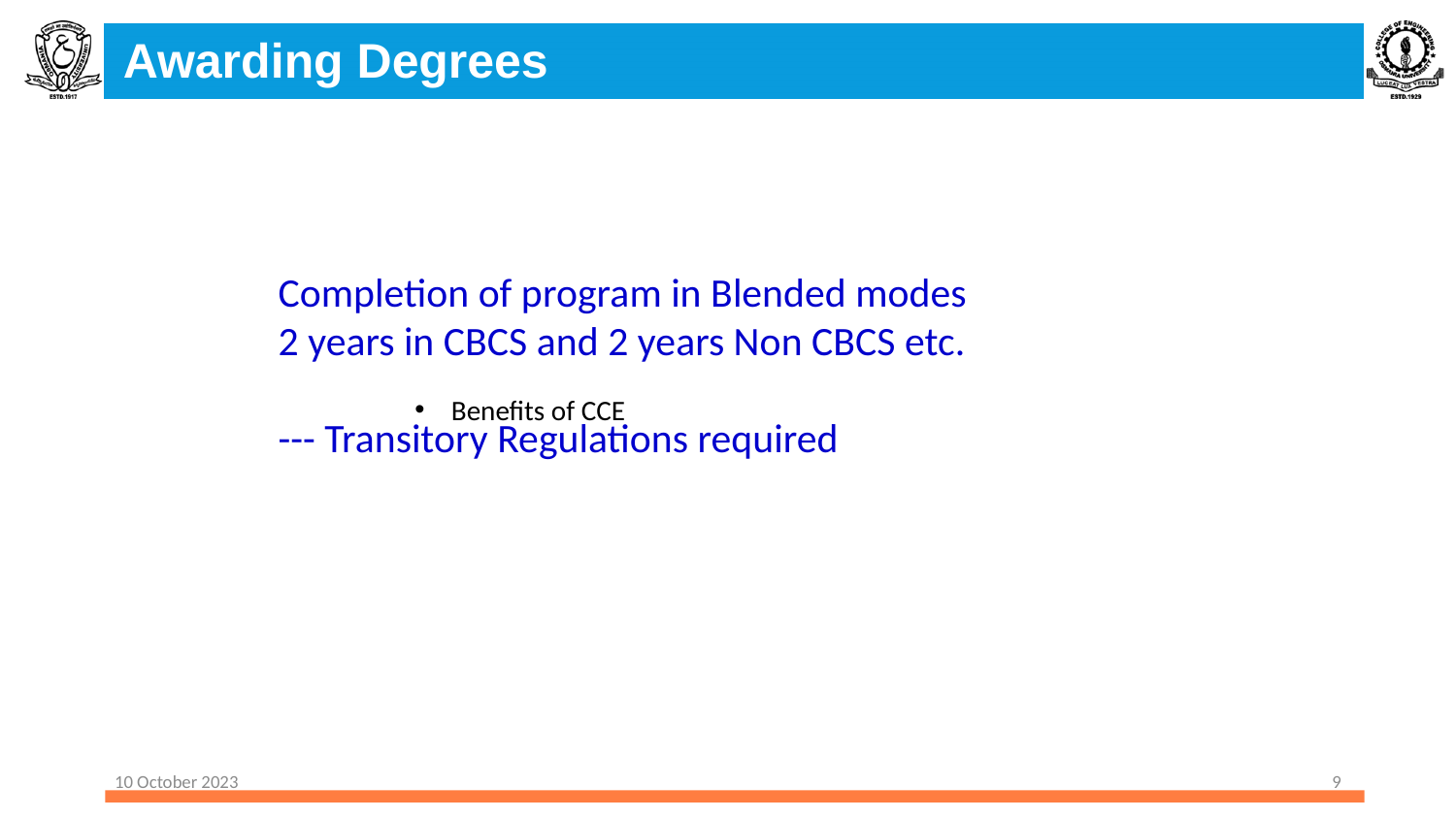

Awarding Degrees
Completion of program in Blended modes
2 years in CBCS and 2 years Non CBCS etc.

--- Transitory Regulations required
Benefits of CCE
10 October 2023
9